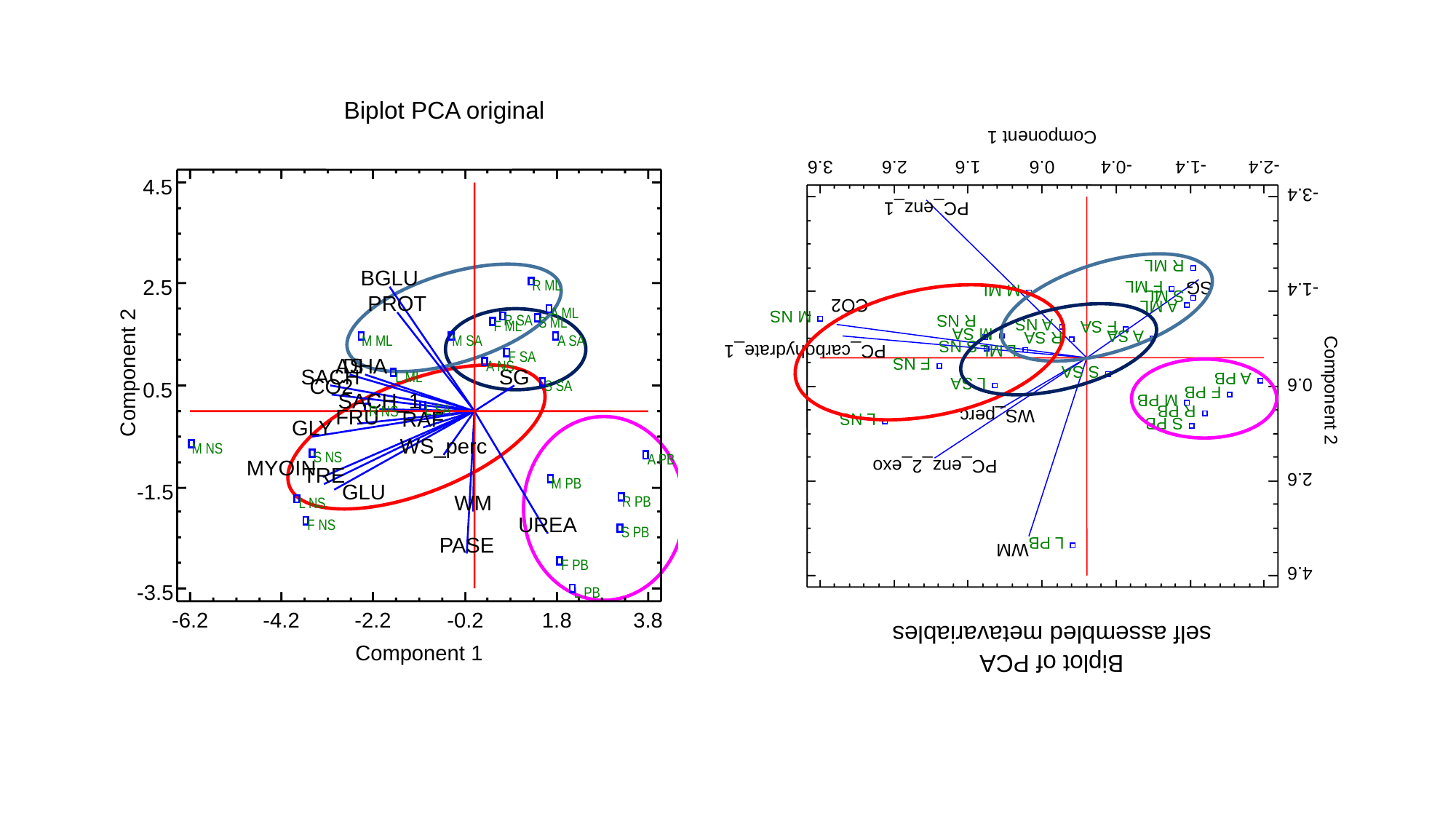

Biplot PCA original

4.5

BGLU

2.5
R ML

PROT
A ML

R SA

S ML

F ML

M ML
M SA
A SA

F SA

AS
DHA
A NS

Component 2

SACH
SG
L ML

CO2

0.5
S SA

SACH_1

L SA
R NS

FRU

RAF

GLY

WS_perc

M NS

S NS

A PB

MYOIN
TRE

M PB

-1.5
GLU

WM
R PB

L NS

UREA

F NS

S PB

PASE

F PB

-3.5
L PB

-6.2
-4.2
-2.2
-0.2
1.8
3.8
Component 1
Biplot of PCA
self assembled metavariables

4.6

WM
L PB

2.6
PC_enz_2_exo

S PB
L NS

WS_perc

R PB

M PB

F PB
Component 2
0.6

L SA
A PB

S SA

F NS

PC_carbohydrate_1
L ML

S NS

R SA
A SA
M SA

F SA

A NS
R NS

M NS

A ML
CO2

S ML
-1.4
M ML
SG

F ML

R ML

PC_enz_1
-3.4
-2.4
-1.4
-0.4
0.6
1.6
2.6
3.6
Component 1